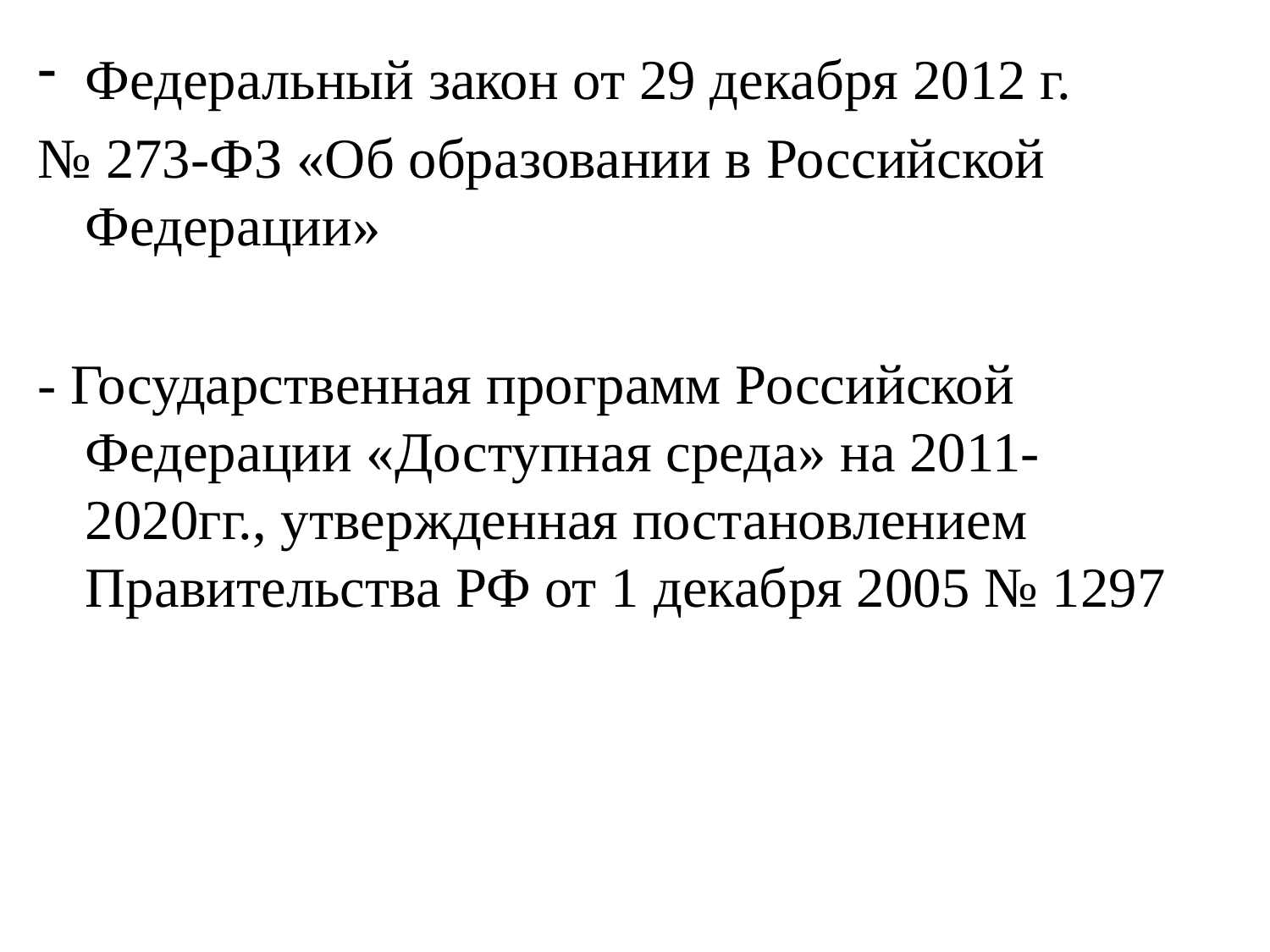

Федеральный закон от 29 декабря 2012 г.
№ 273-ФЗ «Об образовании в Российской Федерации»

- Государственная программ Российской Федерации «Доступная среда» на 2011-2020гг., утвержденная постановлением Правительства РФ от 1 декабря 2005 № 1297